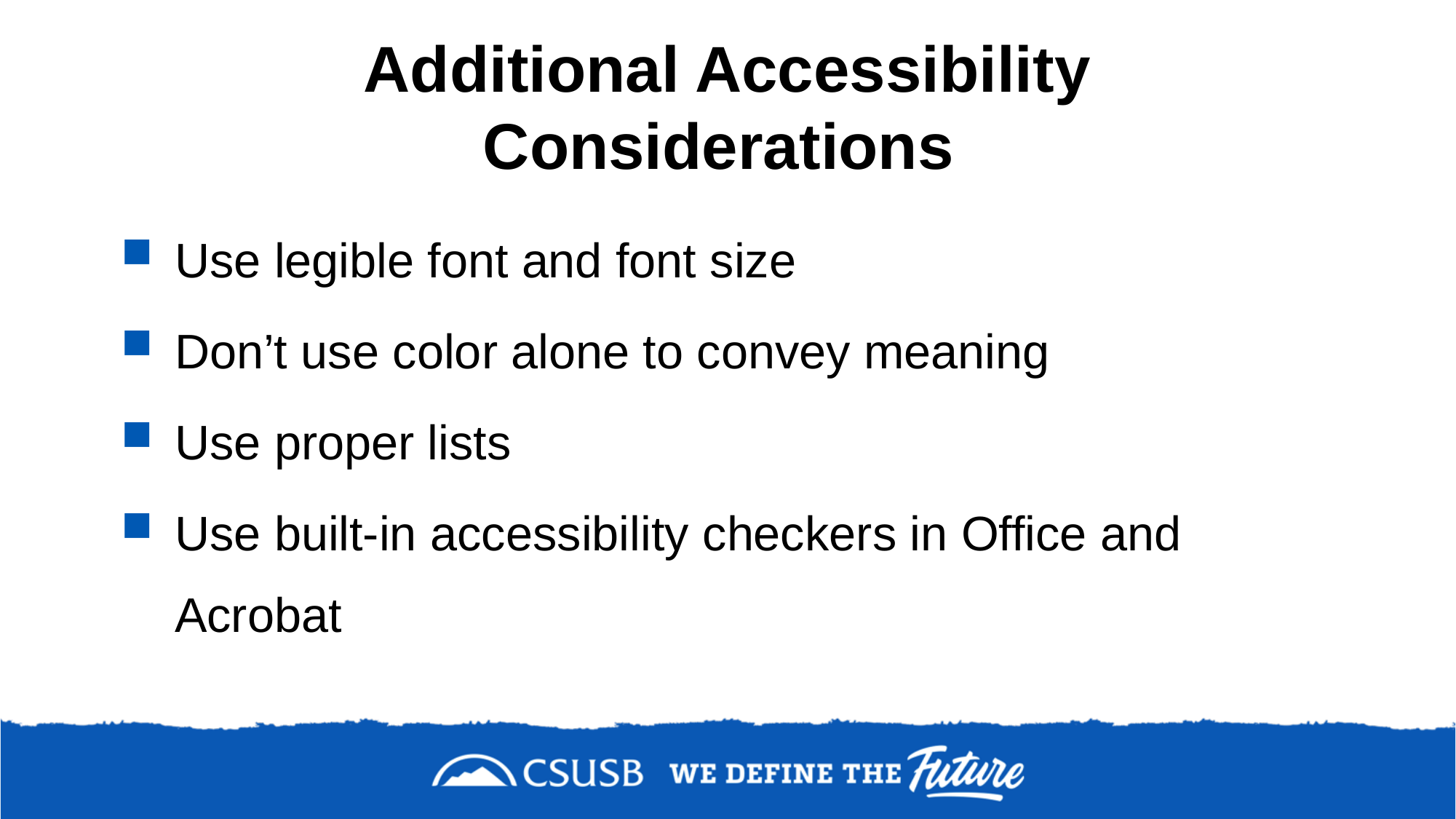

# Additional Accessibility Considerations
Use legible font and font size
Don’t use color alone to convey meaning
Use proper lists
Use built-in accessibility checkers in Office and Acrobat